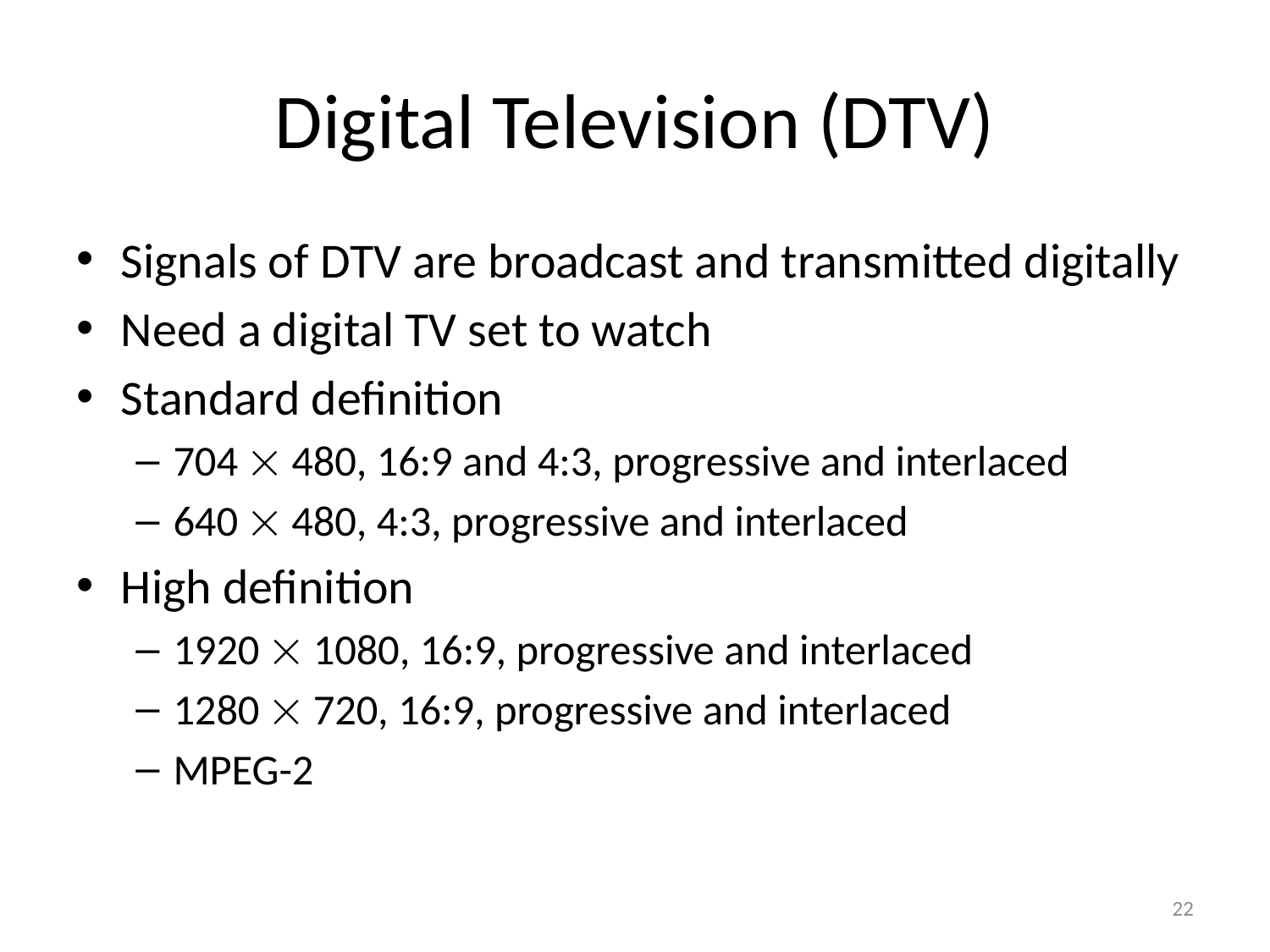

# Digital Television (DTV)
Signals of DTV are broadcast and transmitted digitally
Need a digital TV set to watch
Standard definition
704 × 480, 16:9 and 4:3, progressive and interlaced
640 × 480, 4:3, progressive and interlaced
High definition
1920 × 1080, 16:9, progressive and interlaced
1280 × 720, 16:9, progressive and interlaced
MPEG-2

22